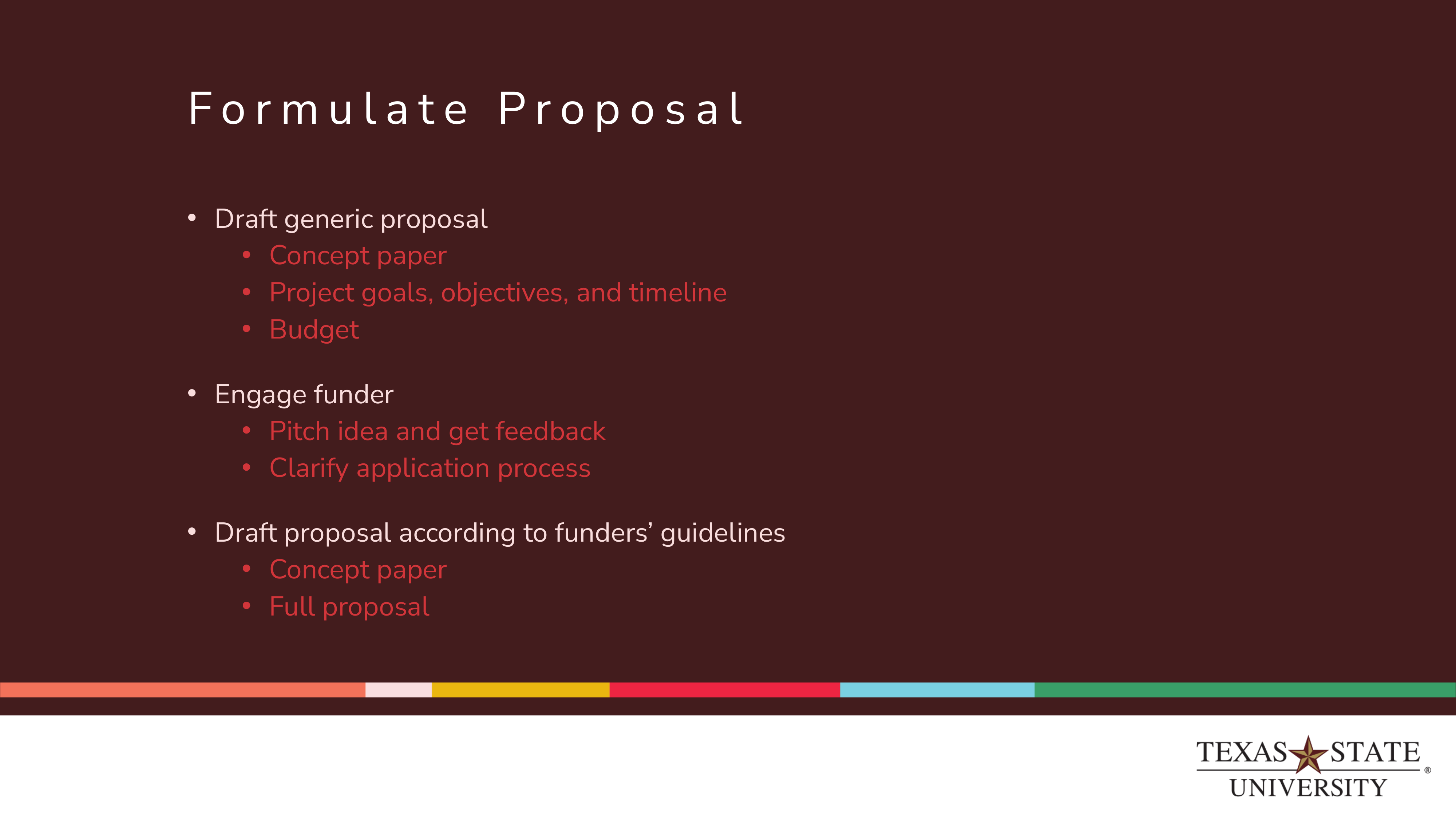

# Formulate Proposal
Draft generic proposal
Concept paper
Project goals, objectives, and timeline
Budget
Engage funder
Pitch idea and get feedback
Clarify application process
Draft proposal according to funders’ guidelines
Concept paper
Full proposal